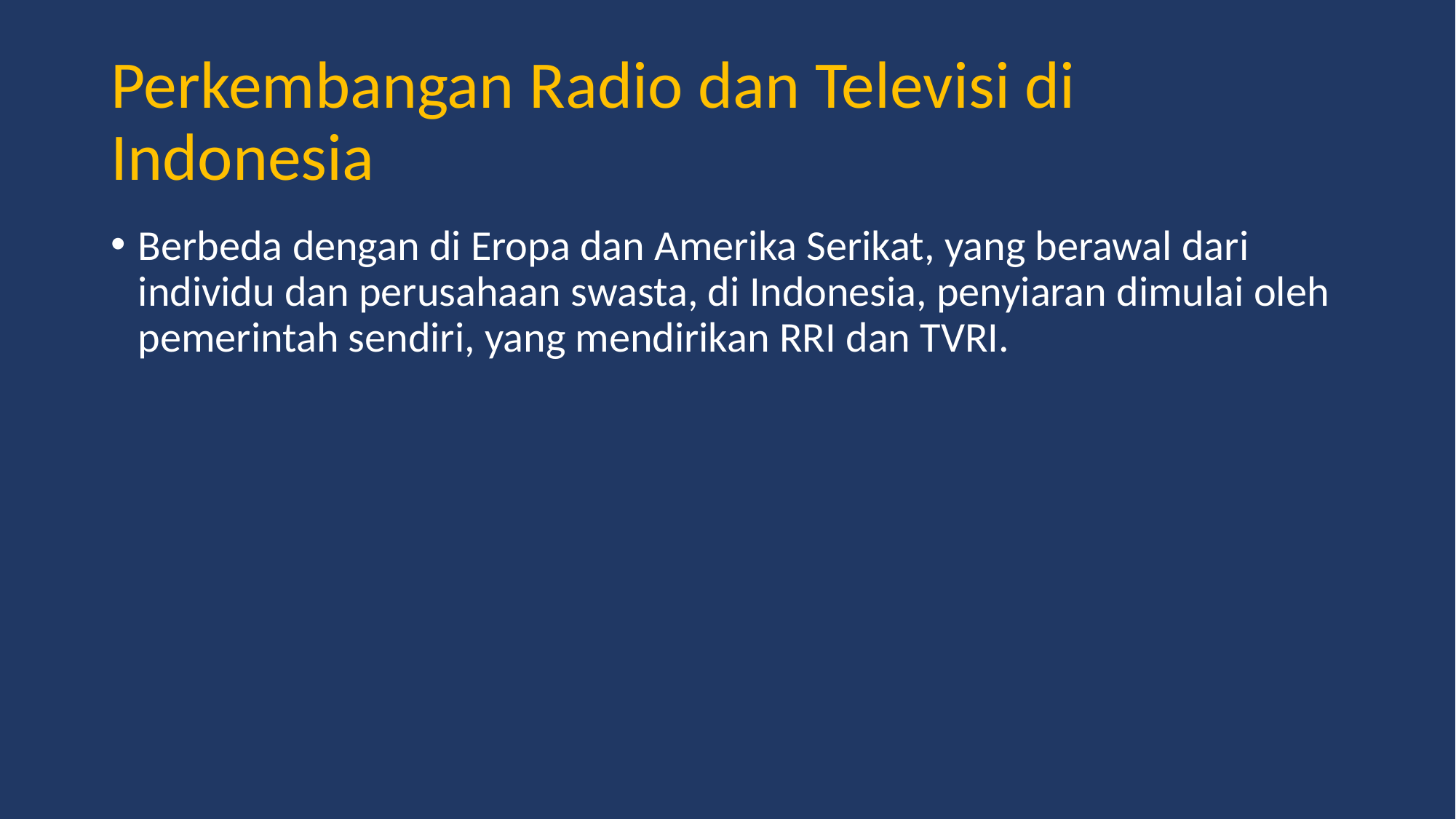

# Perkembangan Radio dan Televisi di Indonesia
Berbeda dengan di Eropa dan Amerika Serikat, yang berawal dari individu dan perusahaan swasta, di Indonesia, penyiaran dimulai oleh pemerintah sendiri, yang mendirikan RRI dan TVRI.